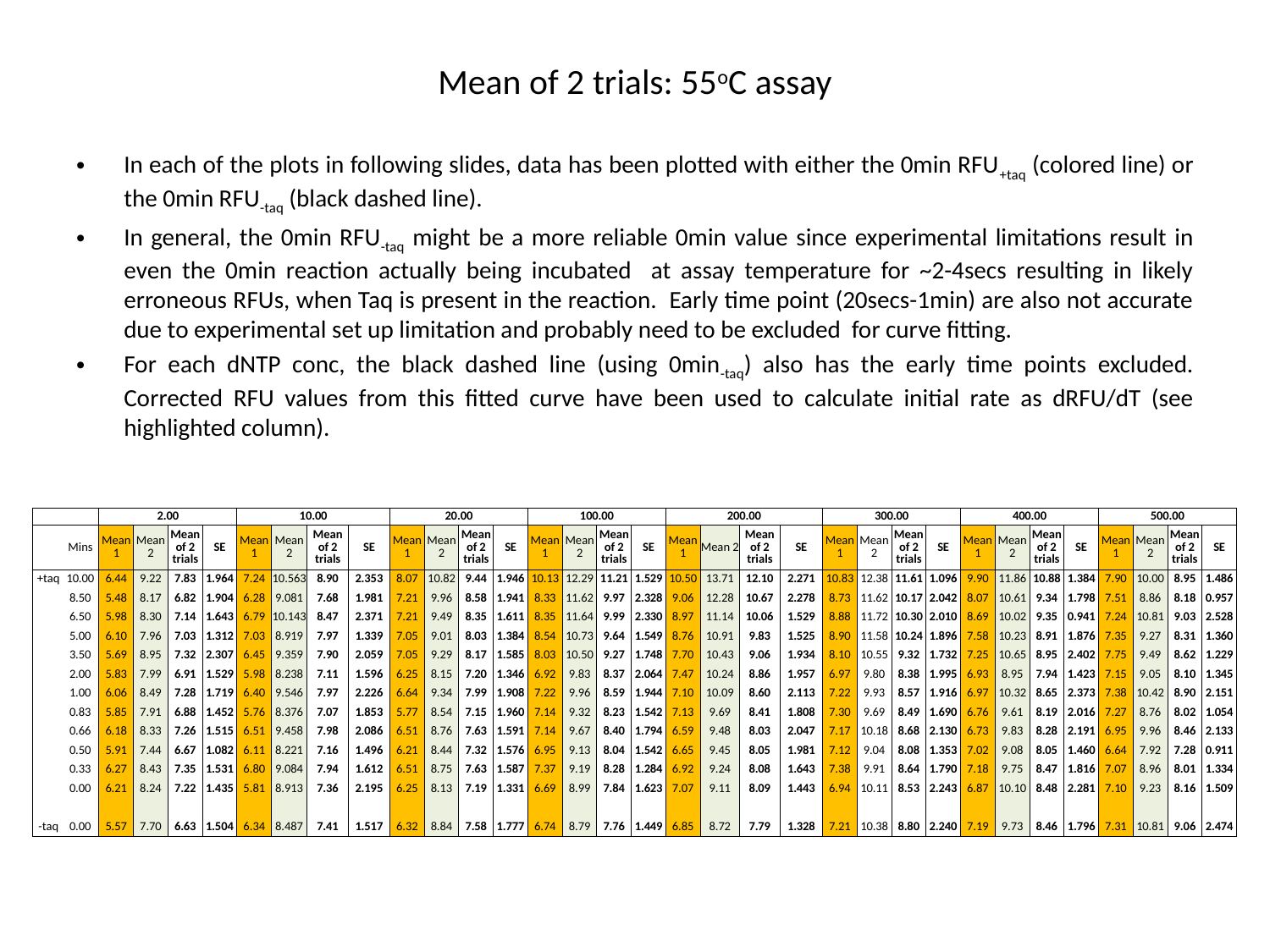

# Mean of 2 trials: 55oC assay
In each of the plots in following slides, data has been plotted with either the 0min RFU+taq (colored line) or the 0min RFU-taq (black dashed line).
In general, the 0min RFU-taq might be a more reliable 0min value since experimental limitations result in even the 0min reaction actually being incubated  at assay temperature for ~2-4secs resulting in likely erroneous RFUs, when Taq is present in the reaction.  Early time point (20secs-1min) are also not accurate due to experimental set up limitation and probably need to be excluded  for curve fitting.
For each dNTP conc, the black dashed line (using 0min-taq) also has the early time points excluded. Corrected RFU values from this fitted curve have been used to calculate initial rate as dRFU/dT (see highlighted column).
|  |  | 2.00 |  |  |  | 10.00 |  |  |  | 20.00 |  |  |  | 100.00 |  |  |  | 200.00 |  |  |  | 300.00 |  |  |  | 400.00 |  |  |  | 500.00 |  |  |  |
| --- | --- | --- | --- | --- | --- | --- | --- | --- | --- | --- | --- | --- | --- | --- | --- | --- | --- | --- | --- | --- | --- | --- | --- | --- | --- | --- | --- | --- | --- | --- | --- | --- | --- |
|  | Mins | Mean 1 | Mean 2 | Mean of 2 trials | SE | Mean 1 | Mean 2 | Mean of 2 trials | SE | Mean 1 | Mean 2 | Mean of 2 trials | SE | Mean 1 | Mean 2 | Mean of 2 trials | SE | Mean 1 | Mean 2 | Mean of 2 trials | SE | Mean 1 | Mean 2 | Mean of 2 trials | SE | Mean 1 | Mean 2 | Mean of 2 trials | SE | Mean 1 | Mean 2 | Mean of 2 trials | SE |
| +taq | 10.00 | 6.44 | 9.22 | 7.83 | 1.964 | 7.24 | 10.563 | 8.90 | 2.353 | 8.07 | 10.82 | 9.44 | 1.946 | 10.13 | 12.29 | 11.21 | 1.529 | 10.50 | 13.71 | 12.10 | 2.271 | 10.83 | 12.38 | 11.61 | 1.096 | 9.90 | 11.86 | 10.88 | 1.384 | 7.90 | 10.00 | 8.95 | 1.486 |
|  | 8.50 | 5.48 | 8.17 | 6.82 | 1.904 | 6.28 | 9.081 | 7.68 | 1.981 | 7.21 | 9.96 | 8.58 | 1.941 | 8.33 | 11.62 | 9.97 | 2.328 | 9.06 | 12.28 | 10.67 | 2.278 | 8.73 | 11.62 | 10.17 | 2.042 | 8.07 | 10.61 | 9.34 | 1.798 | 7.51 | 8.86 | 8.18 | 0.957 |
|  | 6.50 | 5.98 | 8.30 | 7.14 | 1.643 | 6.79 | 10.143 | 8.47 | 2.371 | 7.21 | 9.49 | 8.35 | 1.611 | 8.35 | 11.64 | 9.99 | 2.330 | 8.97 | 11.14 | 10.06 | 1.529 | 8.88 | 11.72 | 10.30 | 2.010 | 8.69 | 10.02 | 9.35 | 0.941 | 7.24 | 10.81 | 9.03 | 2.528 |
|  | 5.00 | 6.10 | 7.96 | 7.03 | 1.312 | 7.03 | 8.919 | 7.97 | 1.339 | 7.05 | 9.01 | 8.03 | 1.384 | 8.54 | 10.73 | 9.64 | 1.549 | 8.76 | 10.91 | 9.83 | 1.525 | 8.90 | 11.58 | 10.24 | 1.896 | 7.58 | 10.23 | 8.91 | 1.876 | 7.35 | 9.27 | 8.31 | 1.360 |
|  | 3.50 | 5.69 | 8.95 | 7.32 | 2.307 | 6.45 | 9.359 | 7.90 | 2.059 | 7.05 | 9.29 | 8.17 | 1.585 | 8.03 | 10.50 | 9.27 | 1.748 | 7.70 | 10.43 | 9.06 | 1.934 | 8.10 | 10.55 | 9.32 | 1.732 | 7.25 | 10.65 | 8.95 | 2.402 | 7.75 | 9.49 | 8.62 | 1.229 |
|  | 2.00 | 5.83 | 7.99 | 6.91 | 1.529 | 5.98 | 8.238 | 7.11 | 1.596 | 6.25 | 8.15 | 7.20 | 1.346 | 6.92 | 9.83 | 8.37 | 2.064 | 7.47 | 10.24 | 8.86 | 1.957 | 6.97 | 9.80 | 8.38 | 1.995 | 6.93 | 8.95 | 7.94 | 1.423 | 7.15 | 9.05 | 8.10 | 1.345 |
|  | 1.00 | 6.06 | 8.49 | 7.28 | 1.719 | 6.40 | 9.546 | 7.97 | 2.226 | 6.64 | 9.34 | 7.99 | 1.908 | 7.22 | 9.96 | 8.59 | 1.944 | 7.10 | 10.09 | 8.60 | 2.113 | 7.22 | 9.93 | 8.57 | 1.916 | 6.97 | 10.32 | 8.65 | 2.373 | 7.38 | 10.42 | 8.90 | 2.151 |
|  | 0.83 | 5.85 | 7.91 | 6.88 | 1.452 | 5.76 | 8.376 | 7.07 | 1.853 | 5.77 | 8.54 | 7.15 | 1.960 | 7.14 | 9.32 | 8.23 | 1.542 | 7.13 | 9.69 | 8.41 | 1.808 | 7.30 | 9.69 | 8.49 | 1.690 | 6.76 | 9.61 | 8.19 | 2.016 | 7.27 | 8.76 | 8.02 | 1.054 |
|  | 0.66 | 6.18 | 8.33 | 7.26 | 1.515 | 6.51 | 9.458 | 7.98 | 2.086 | 6.51 | 8.76 | 7.63 | 1.591 | 7.14 | 9.67 | 8.40 | 1.794 | 6.59 | 9.48 | 8.03 | 2.047 | 7.17 | 10.18 | 8.68 | 2.130 | 6.73 | 9.83 | 8.28 | 2.191 | 6.95 | 9.96 | 8.46 | 2.133 |
|  | 0.50 | 5.91 | 7.44 | 6.67 | 1.082 | 6.11 | 8.221 | 7.16 | 1.496 | 6.21 | 8.44 | 7.32 | 1.576 | 6.95 | 9.13 | 8.04 | 1.542 | 6.65 | 9.45 | 8.05 | 1.981 | 7.12 | 9.04 | 8.08 | 1.353 | 7.02 | 9.08 | 8.05 | 1.460 | 6.64 | 7.92 | 7.28 | 0.911 |
|  | 0.33 | 6.27 | 8.43 | 7.35 | 1.531 | 6.80 | 9.084 | 7.94 | 1.612 | 6.51 | 8.75 | 7.63 | 1.587 | 7.37 | 9.19 | 8.28 | 1.284 | 6.92 | 9.24 | 8.08 | 1.643 | 7.38 | 9.91 | 8.64 | 1.790 | 7.18 | 9.75 | 8.47 | 1.816 | 7.07 | 8.96 | 8.01 | 1.334 |
|  | 0.00 | 6.21 | 8.24 | 7.22 | 1.435 | 5.81 | 8.913 | 7.36 | 2.195 | 6.25 | 8.13 | 7.19 | 1.331 | 6.69 | 8.99 | 7.84 | 1.623 | 7.07 | 9.11 | 8.09 | 1.443 | 6.94 | 10.11 | 8.53 | 2.243 | 6.87 | 10.10 | 8.48 | 2.281 | 7.10 | 9.23 | 8.16 | 1.509 |
|  |  |  |  |  |  |  |  |  |  |  |  |  |  |  |  |  |  |  |  |  |  |  |  |  |  |  |  |  |  |  |  |  |  |
| -taq | 0.00 | 5.57 | 7.70 | 6.63 | 1.504 | 6.34 | 8.487 | 7.41 | 1.517 | 6.32 | 8.84 | 7.58 | 1.777 | 6.74 | 8.79 | 7.76 | 1.449 | 6.85 | 8.72 | 7.79 | 1.328 | 7.21 | 10.38 | 8.80 | 2.240 | 7.19 | 9.73 | 8.46 | 1.796 | 7.31 | 10.81 | 9.06 | 2.474 |